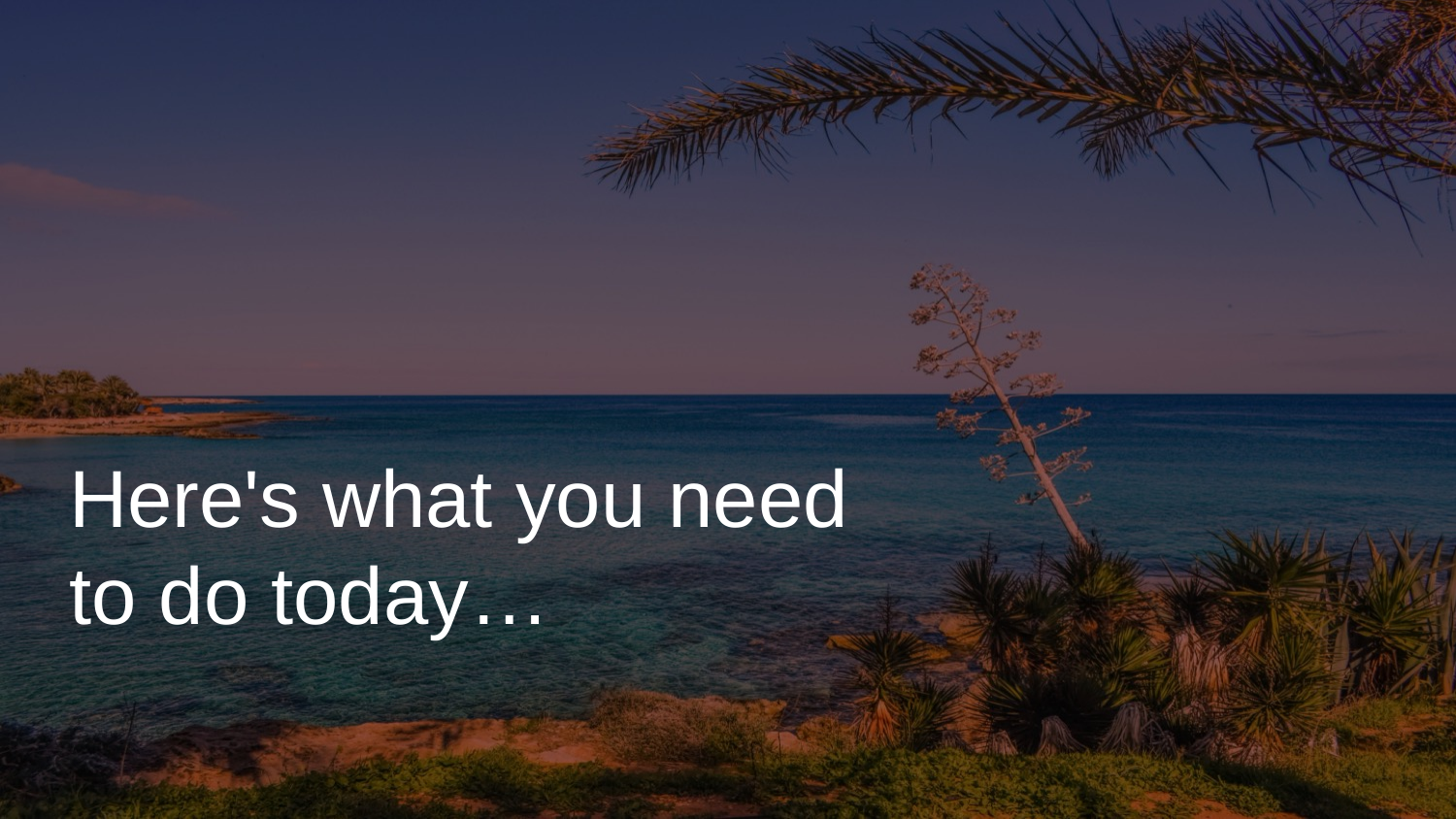

Here's what you need to do today…